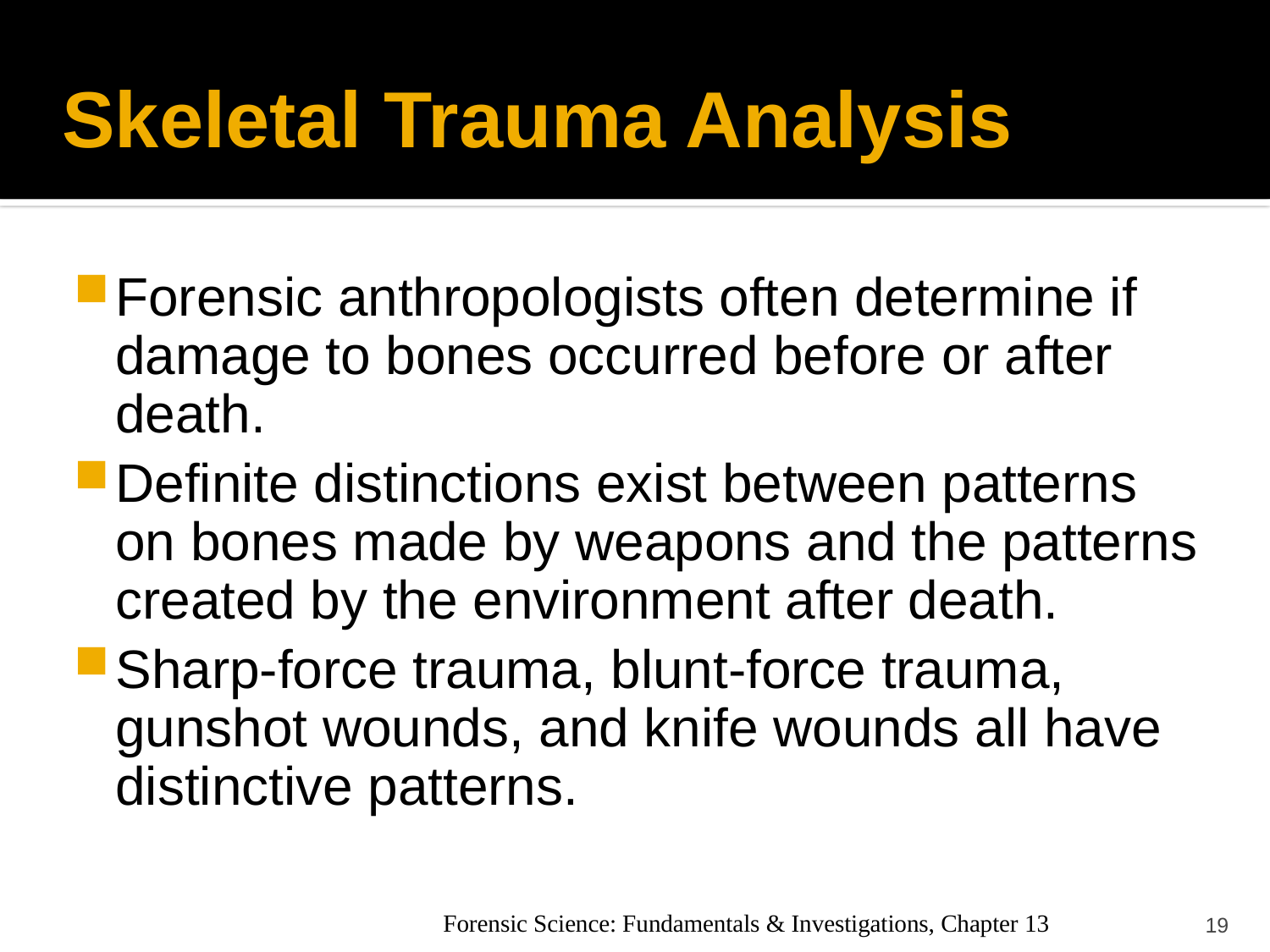

# Skeletal Trauma Analysis
Forensic anthropologists often determine if damage to bones occurred before or after death.
Definite distinctions exist between patterns on bones made by weapons and the patterns created by the environment after death.
Sharp-force trauma, blunt-force trauma, gunshot wounds, and knife wounds all have distinctive patterns.

Forensic Science: Fundamentals & Investigations, Chapter 13
19